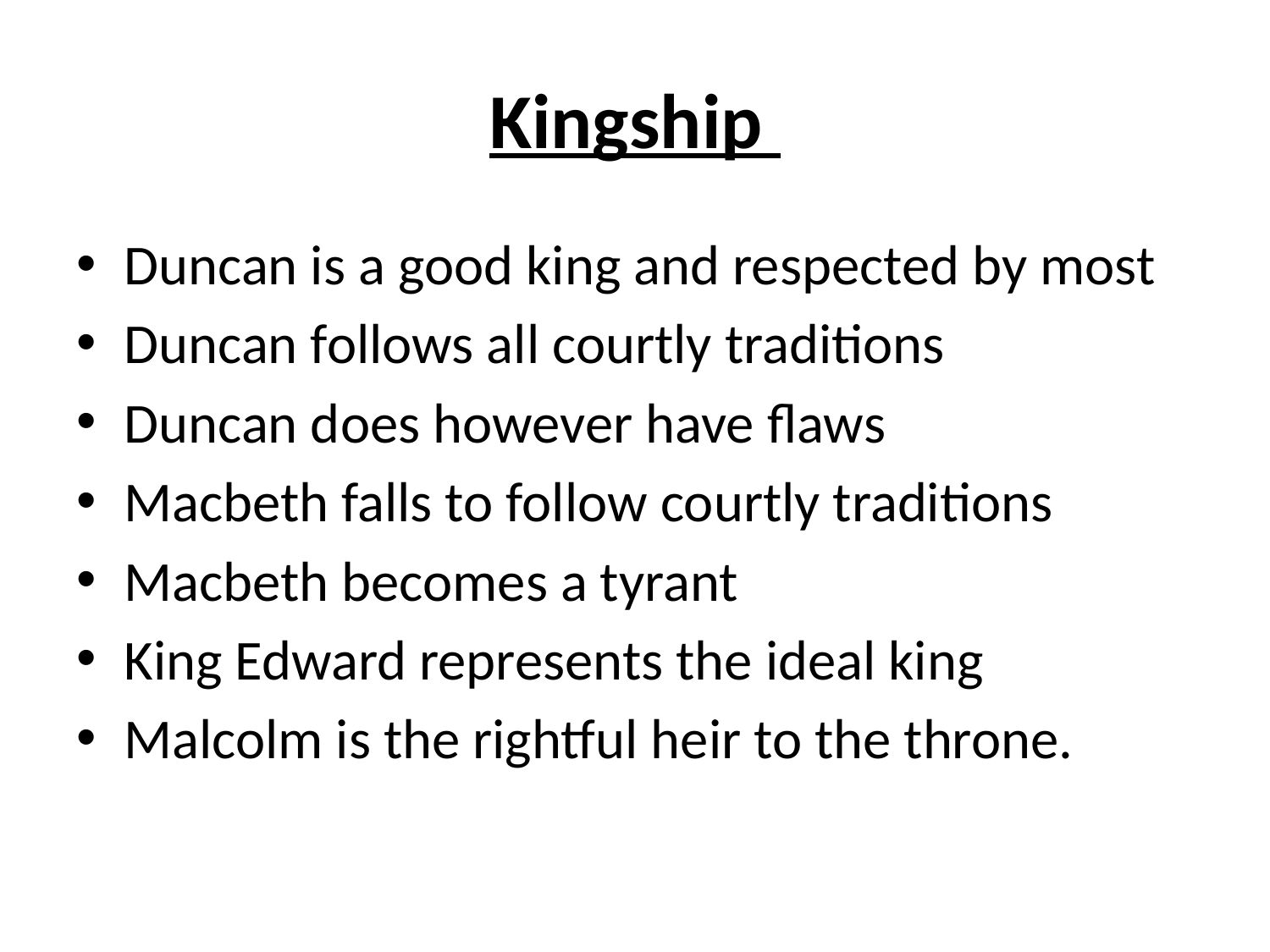

# Kingship
Duncan is a good king and respected by most
Duncan follows all courtly traditions
Duncan does however have flaws
Macbeth falls to follow courtly traditions
Macbeth becomes a tyrant
King Edward represents the ideal king
Malcolm is the rightful heir to the throne.